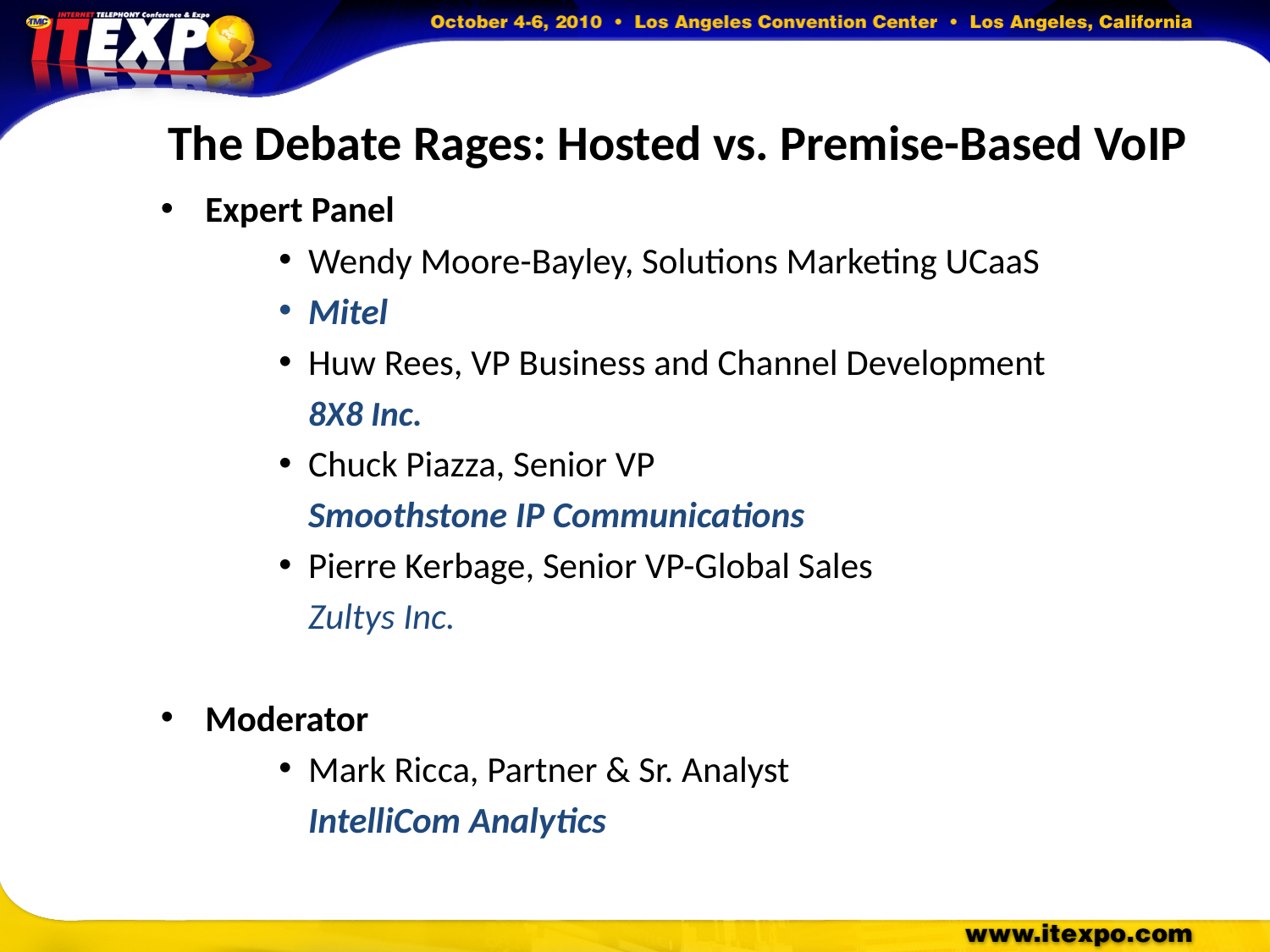

# The Debate Rages: Hosted vs. Premise-Based VoIP
Expert Panel
Wendy Moore-Bayley, Solutions Marketing UCaaS
Mitel
Huw Rees, VP Business and Channel Development
	8X8 Inc.
Chuck Piazza, Senior VP
	Smoothstone IP Communications
Pierre Kerbage, Senior VP-Global Sales
	Zultys Inc.

Moderator
Mark Ricca, Partner & Sr. Analyst
	IntelliCom Analytics